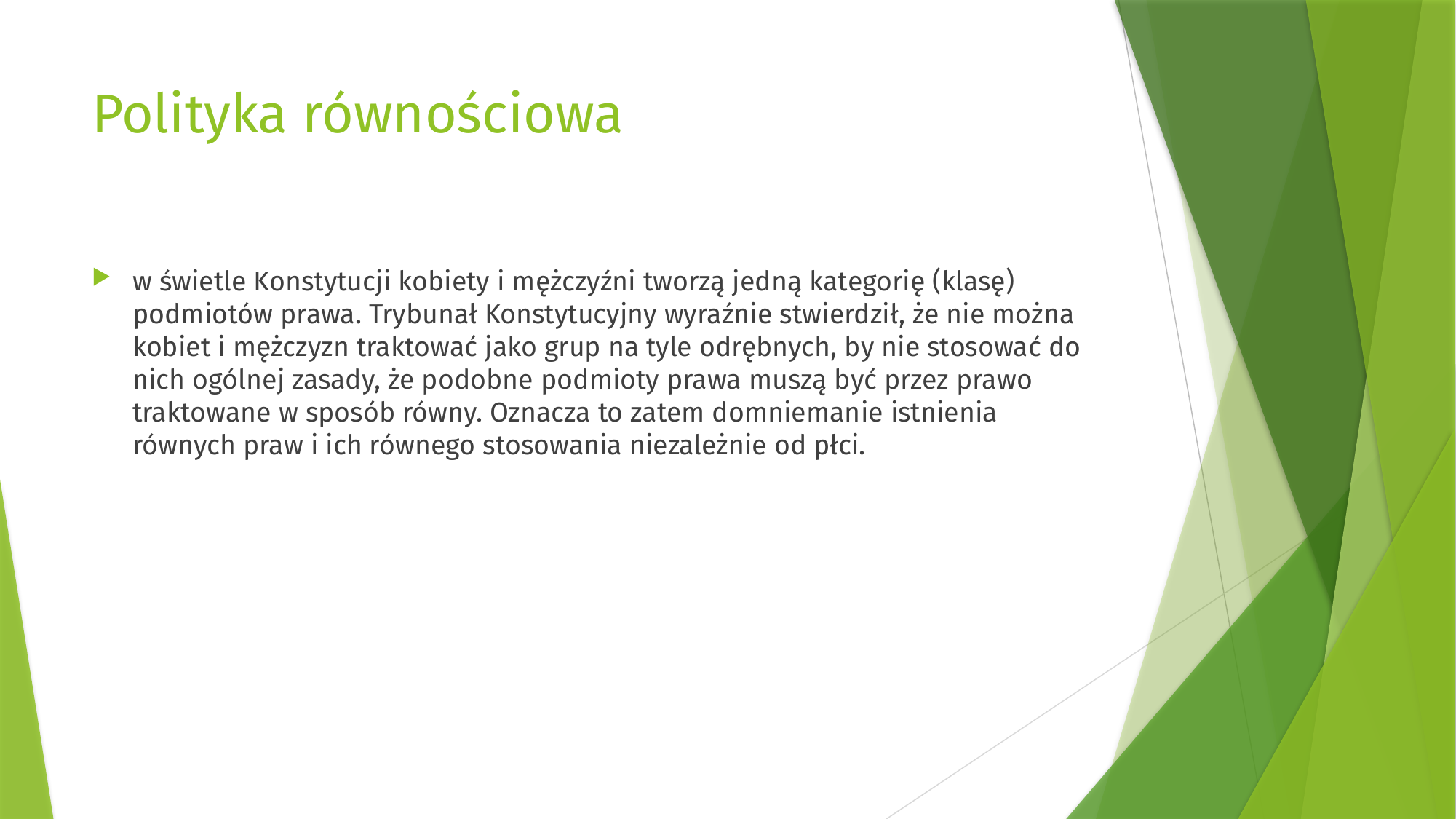

# Polityka równościowa
w świetle Konstytucji kobiety i mężczyźni tworzą jedną kategorię (klasę) podmiotów prawa. Trybunał Konstytucyjny wyraźnie stwierdził, że nie można kobiet i mężczyzn traktować jako grup na tyle odrębnych, by nie stosować do nich ogólnej zasady, że podobne podmioty prawa muszą być przez prawo traktowane w sposób równy. Oznacza to zatem domniemanie istnienia równych praw i ich równego stosowania niezależnie od płci.